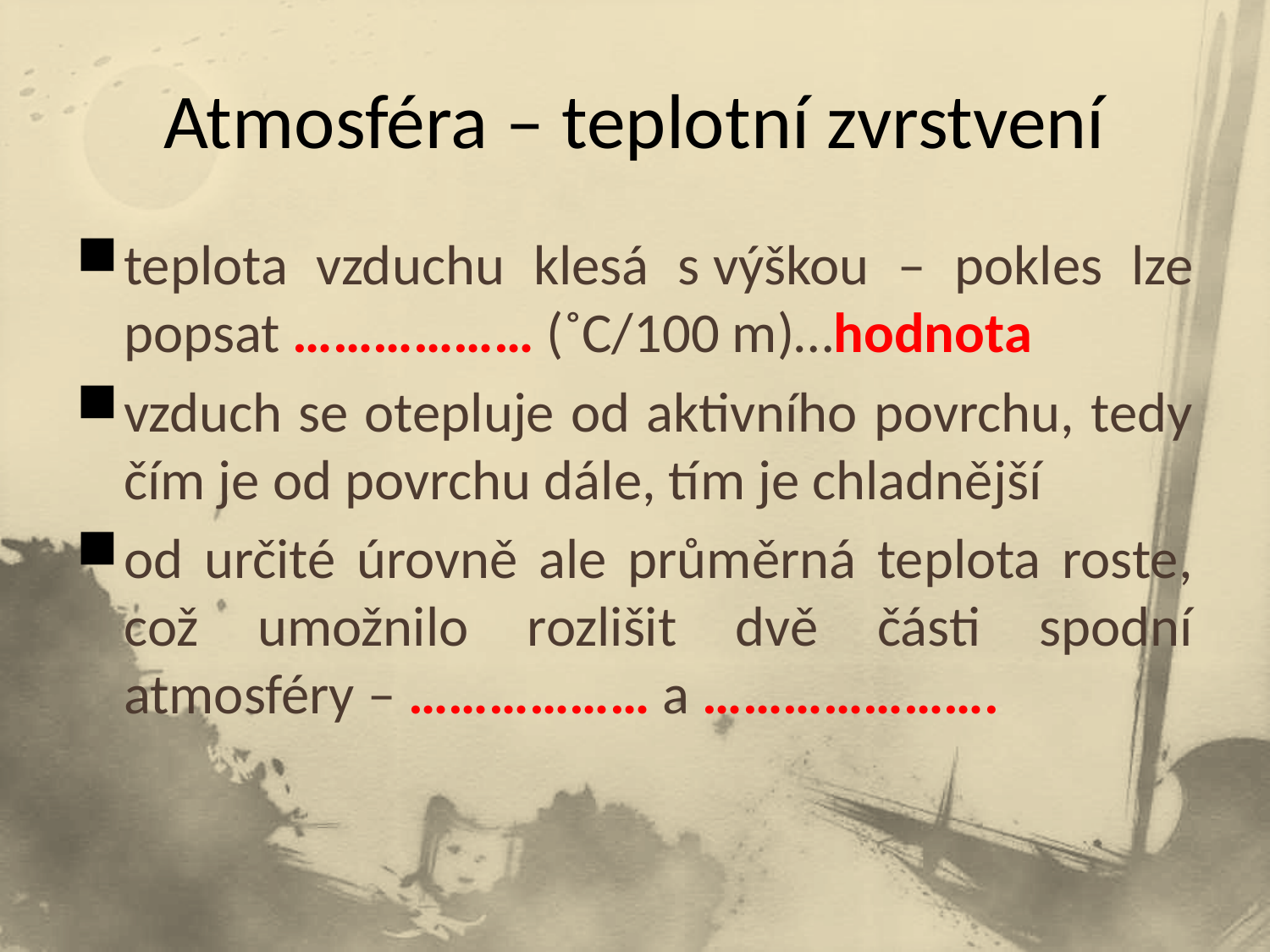

# Atmosféra – teplotní zvrstvení
teplota vzduchu klesá s výškou – pokles lze popsat ……………… (˚C/100 m)…hodnota
vzduch se otepluje od aktivního povrchu, tedy čím je od povrchu dále, tím je chladnější
od určité úrovně ale průměrná teplota roste, což umožnilo rozlišit dvě části spodní atmosféry – ……………… a ………………….